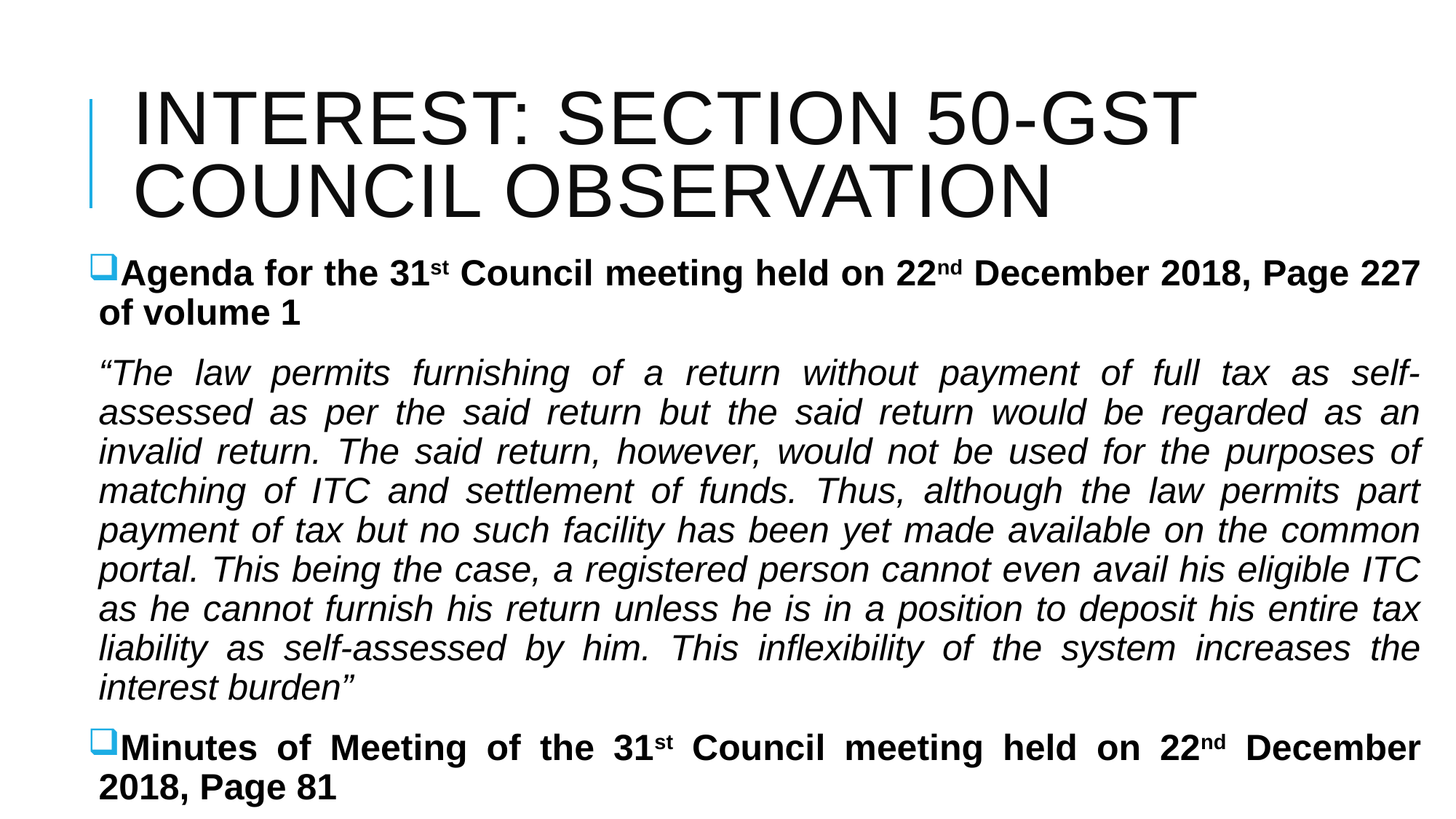

# Interest: Section 50-gst council observation
Agenda for the 31st Council meeting held on 22nd December 2018, Page 227 of volume 1
“The law permits furnishing of a return without payment of full tax as self-assessed as per the said return but the said return would be regarded as an invalid return. The said return, however, would not be used for the purposes of matching of ITC and settlement of funds. Thus, although the law permits part payment of tax but no such facility has been yet made available on the common portal. This being the case, a registered person cannot even avail his eligible ITC as he cannot furnish his return unless he is in a position to deposit his entire tax liability as self-assessed by him. This inflexibility of the system increases the interest burden”
Minutes of Meeting of the 31st Council meeting held on 22nd December 2018, Page 81
Accepted in principle to impose interest on net liability as given in agenda item no. 7(XX).